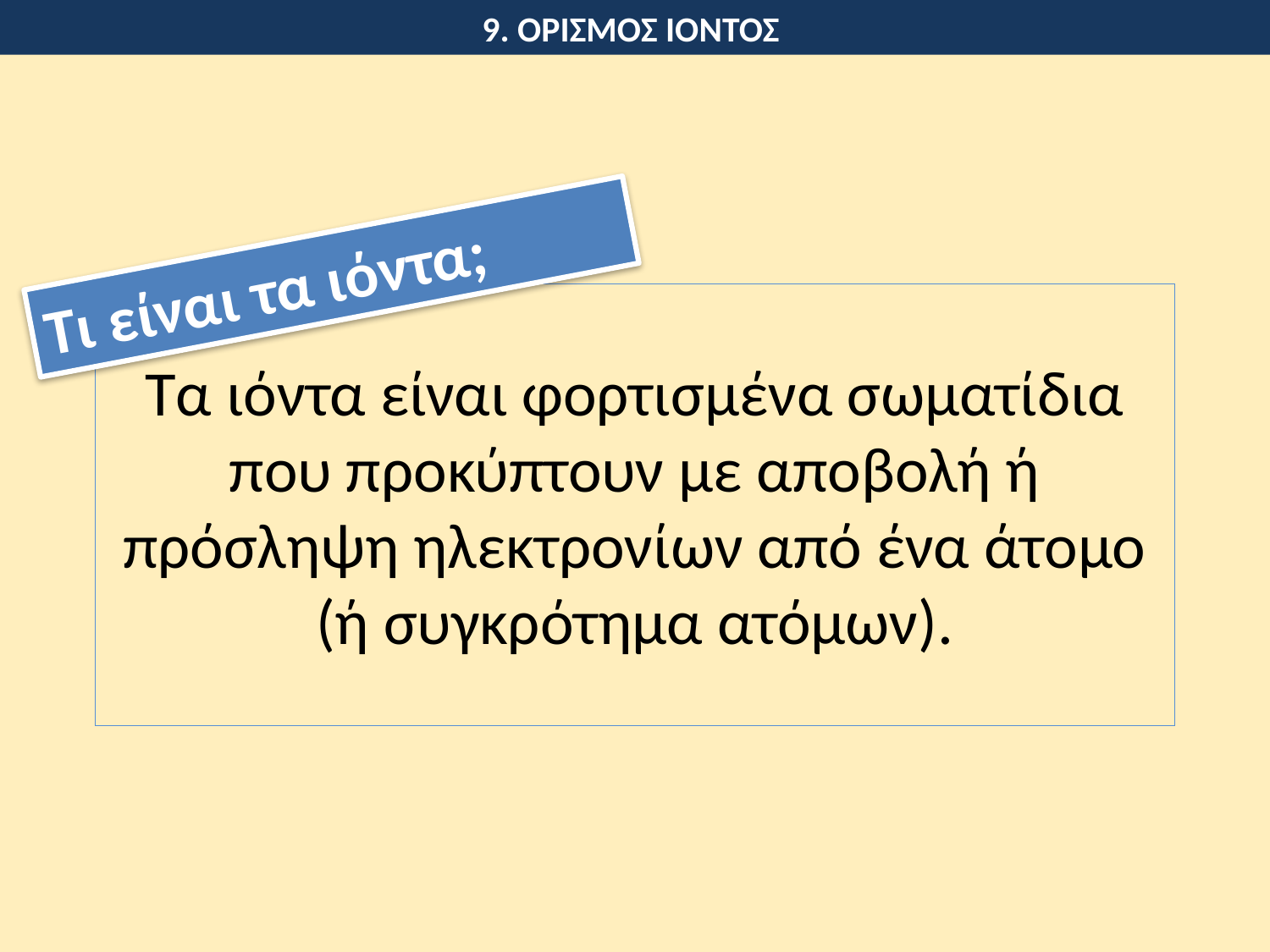

9. ΟΡΙΣΜΟΣ ΙΟΝΤΟΣ
Τι είναι τα ιόντα;
# Τα ιόντα είναι φορτισμένα σωματίδια που προκύπτουν με αποβολή ή πρόσληψη ηλεκτρονίων από ένα άτομο (ή συγκρότημα ατόμων).